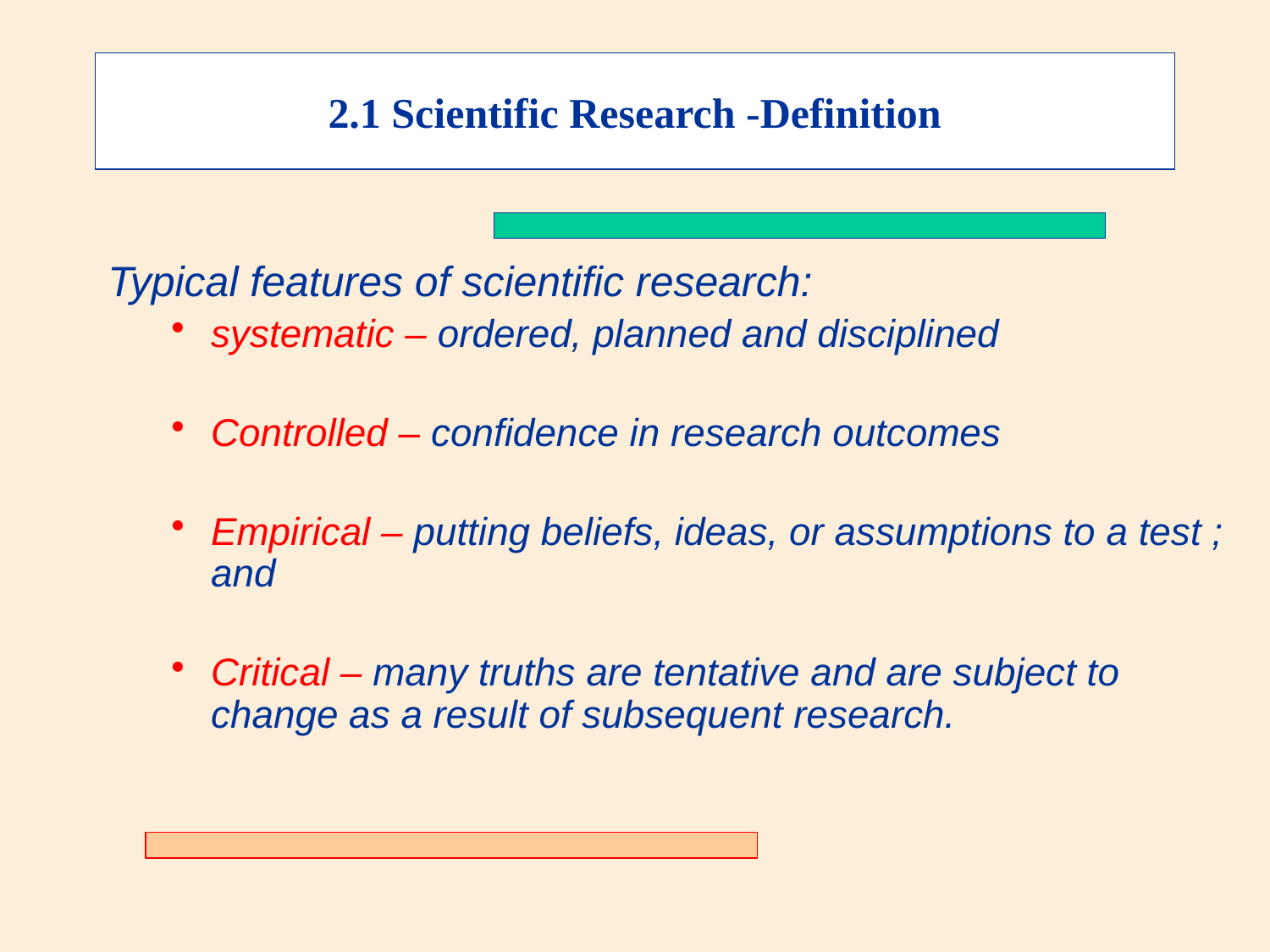

2.1 Scientific Research -Definition
Typical features of scientific research:
systematic – ordered, planned and disciplined

Controlled – confidence in research outcomes

Empirical – putting beliefs, ideas, or assumptions to a test ; and

Critical – many truths are tentative and are subject to change as a result of subsequent research.